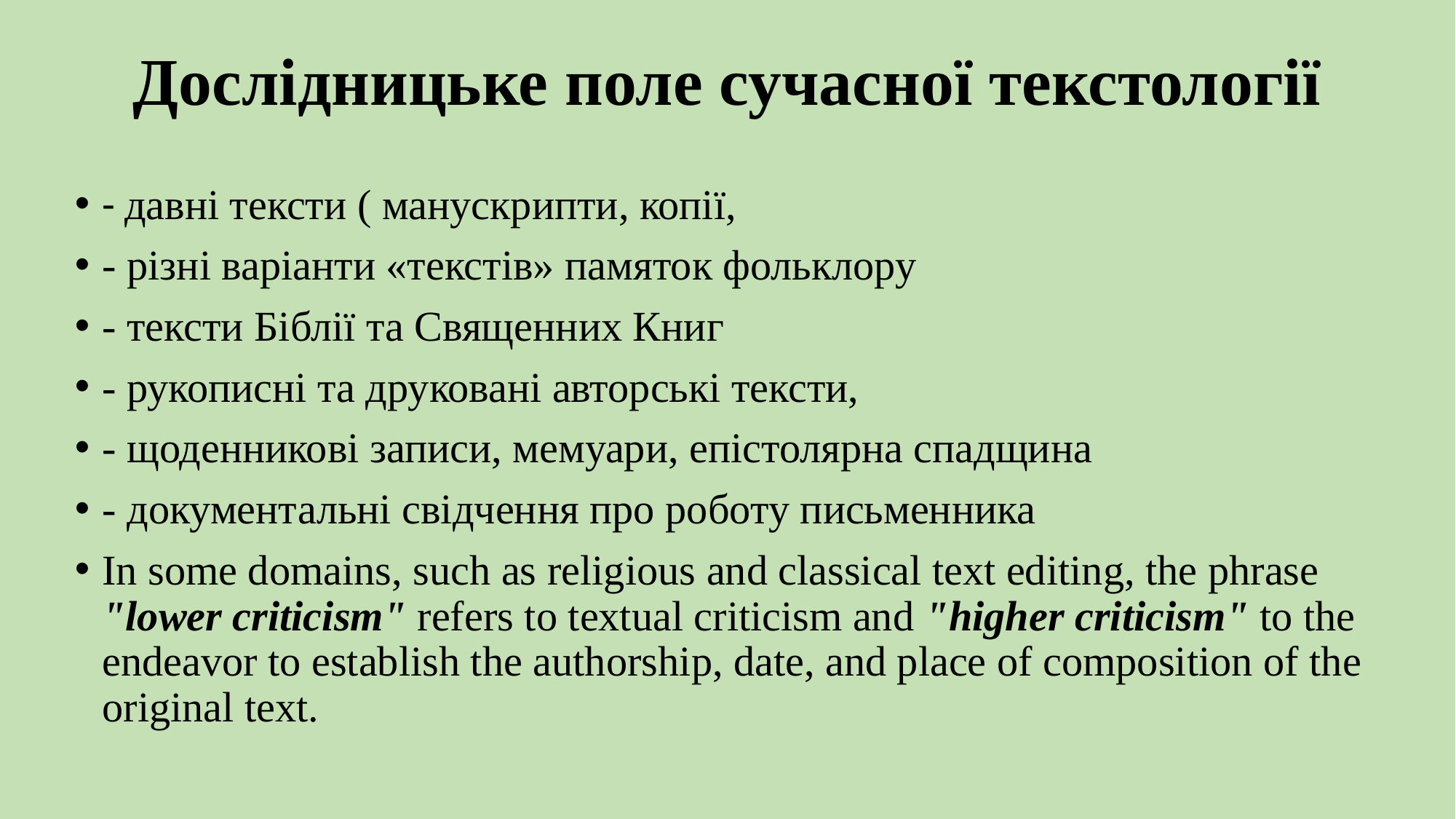

# Дослідницьке поле сучасної текстології
- давні тексти ( манускрипти, копії,
- різні варіанти «текстів» памяток фольклору
- тексти Біблії та Священних Книг
- рукописні та друковані авторські тексти,
- щоденникові записи, мемуари, епістолярна спадщина
- документальні свідчення про роботу письменника
In some domains, such as religious and classical text editing, the phrase "lower criticism" refers to textual criticism and "higher criticism" to the endeavor to establish the authorship, date, and place of composition of the original text.